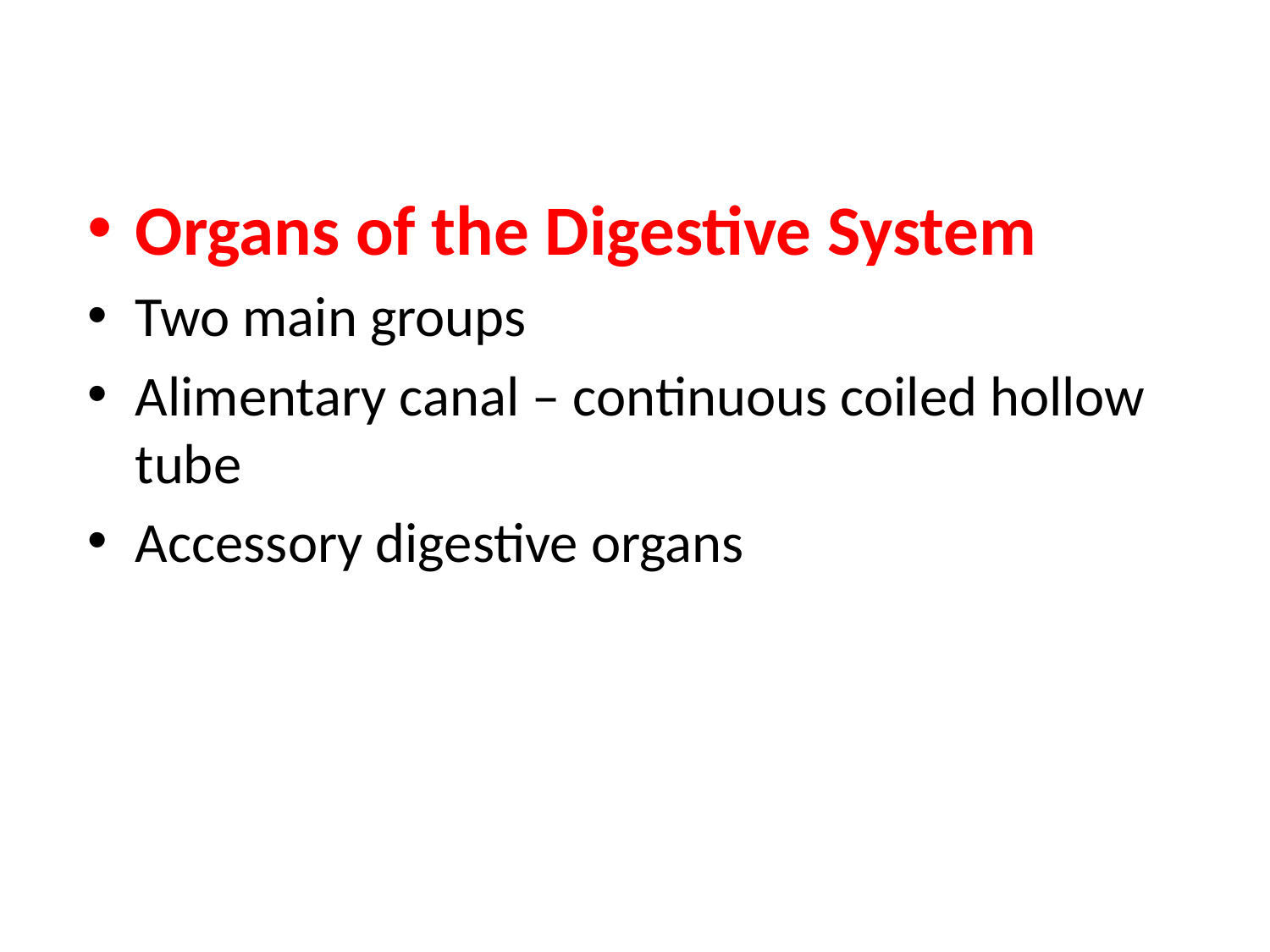

#

Organs of the Digestive System
Two main groups
Alimentary canal – continuous coiled hollow  tube
Accessory digestive organs